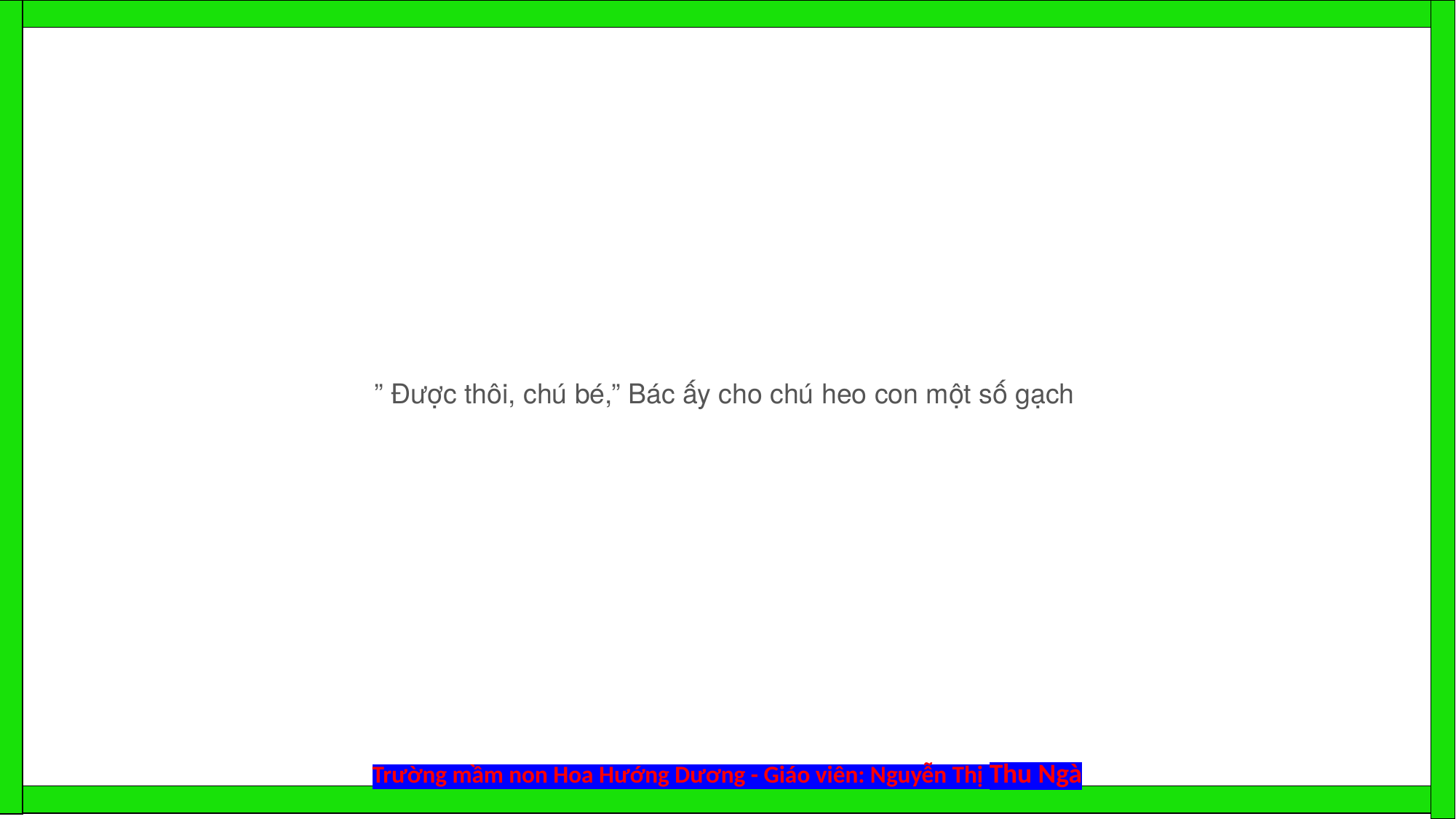

” Được thôi, chú bé,” Bác ấy cho chú heo con một số gạch
Trường mầm non Hoa Hướng Dương - Giáo viên: Nguyễn Thị Thu Ngà